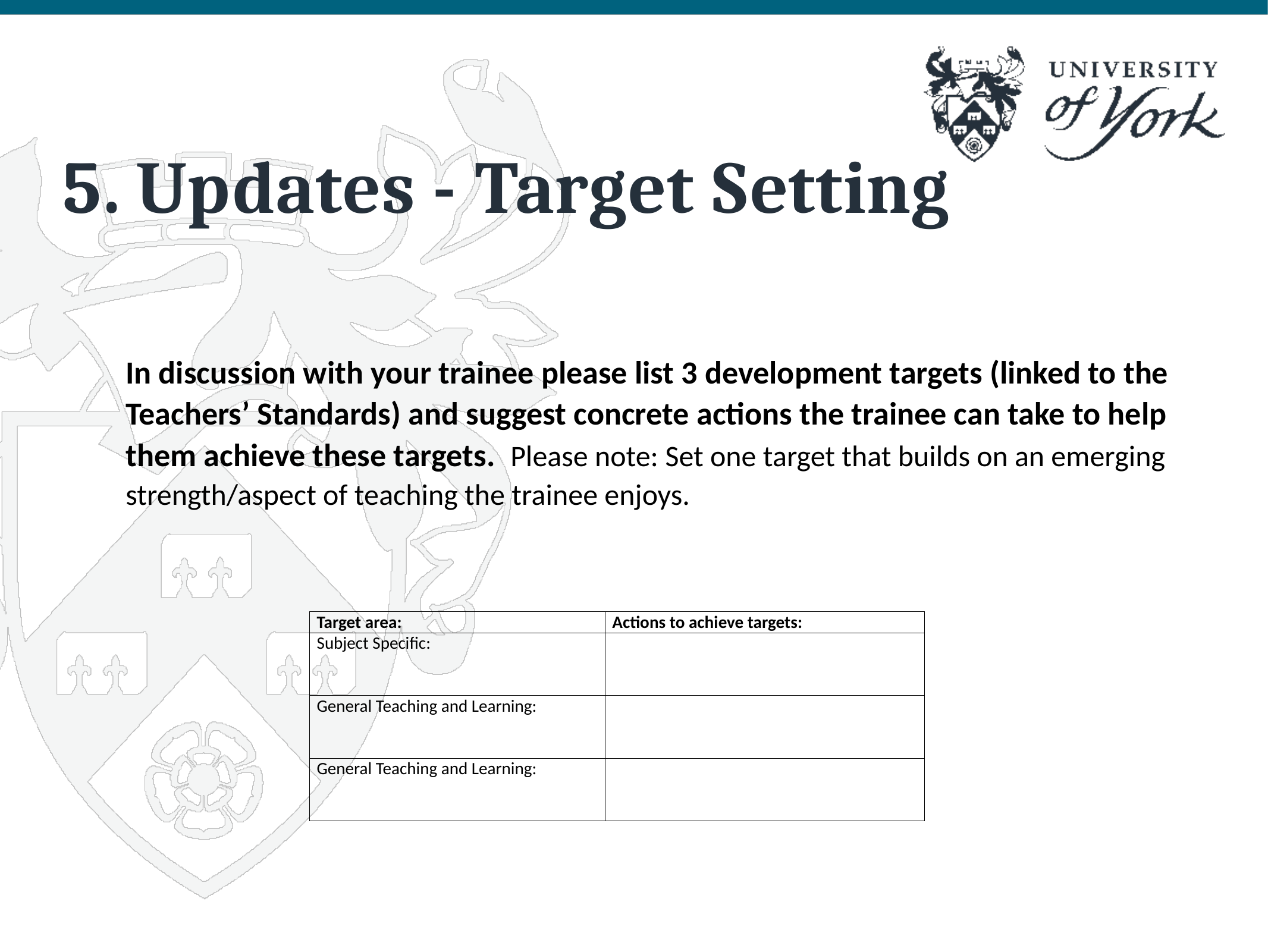

# 5. Updates - Target Setting
In discussion with your trainee please list 3 development targets (linked to the Teachers’ Standards) and suggest concrete actions the trainee can take to help them achieve these targets.  Please note: Set one target that builds on an emerging strength/aspect of teaching the trainee enjoys.
| Target area: | Actions to achieve targets: |
| --- | --- |
| Subject Specific: |  |
| General Teaching and Learning: |  |
| General Teaching and Learning: |  |